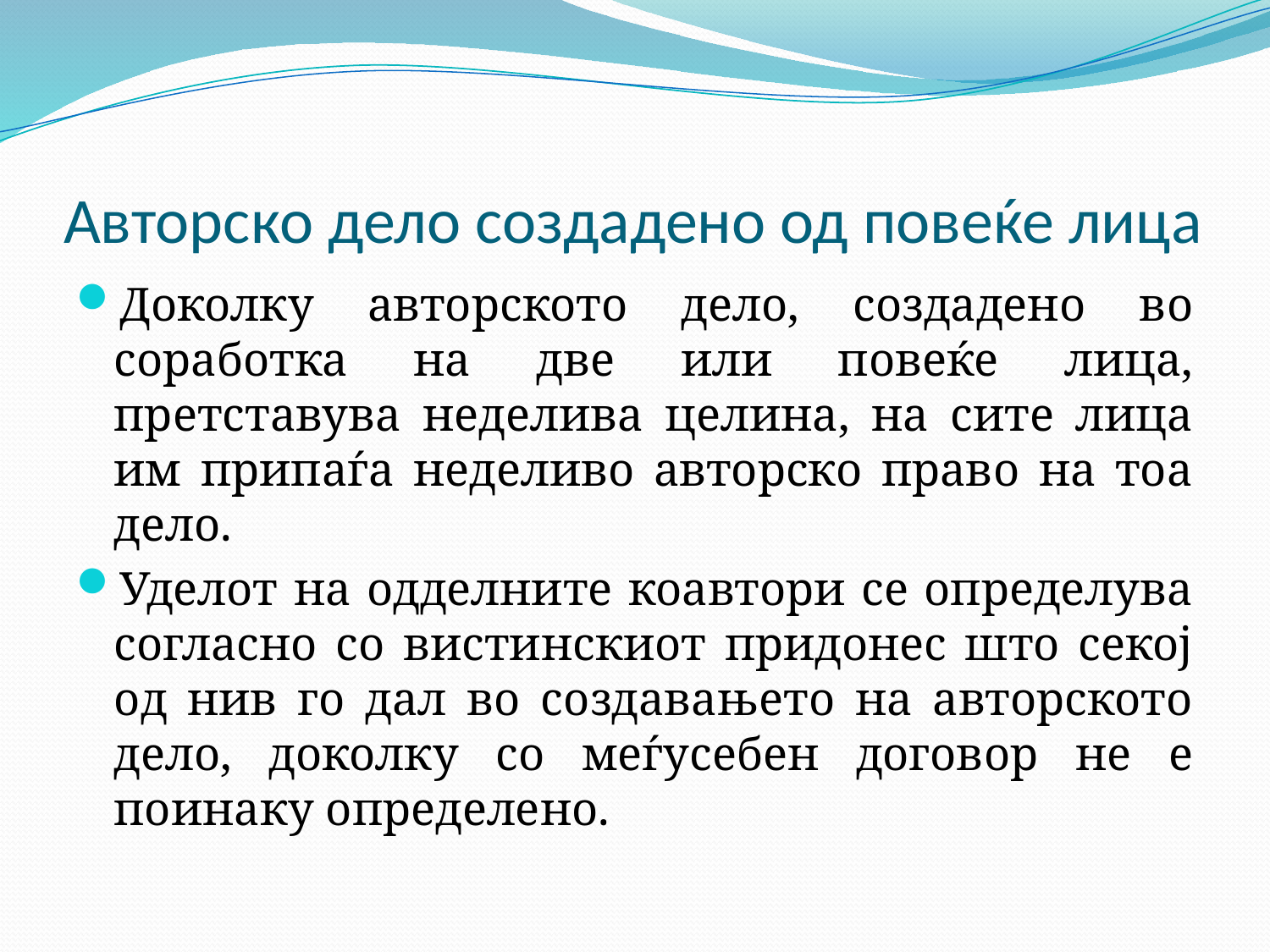

# Авторско дело создадено од повеќе лица
Доколку авторското дело, создадено во соработка на две или повеќе лица, претставува неделива целина, на сите лица им припаѓа неделиво авторско право на тоа дело.
Уделот на одделните коавтори се определува согласно со вистинскиот придонес што секој од нив го дал во создавањето на авторското дело, доколку со меѓусебен договор не е поинаку определено.